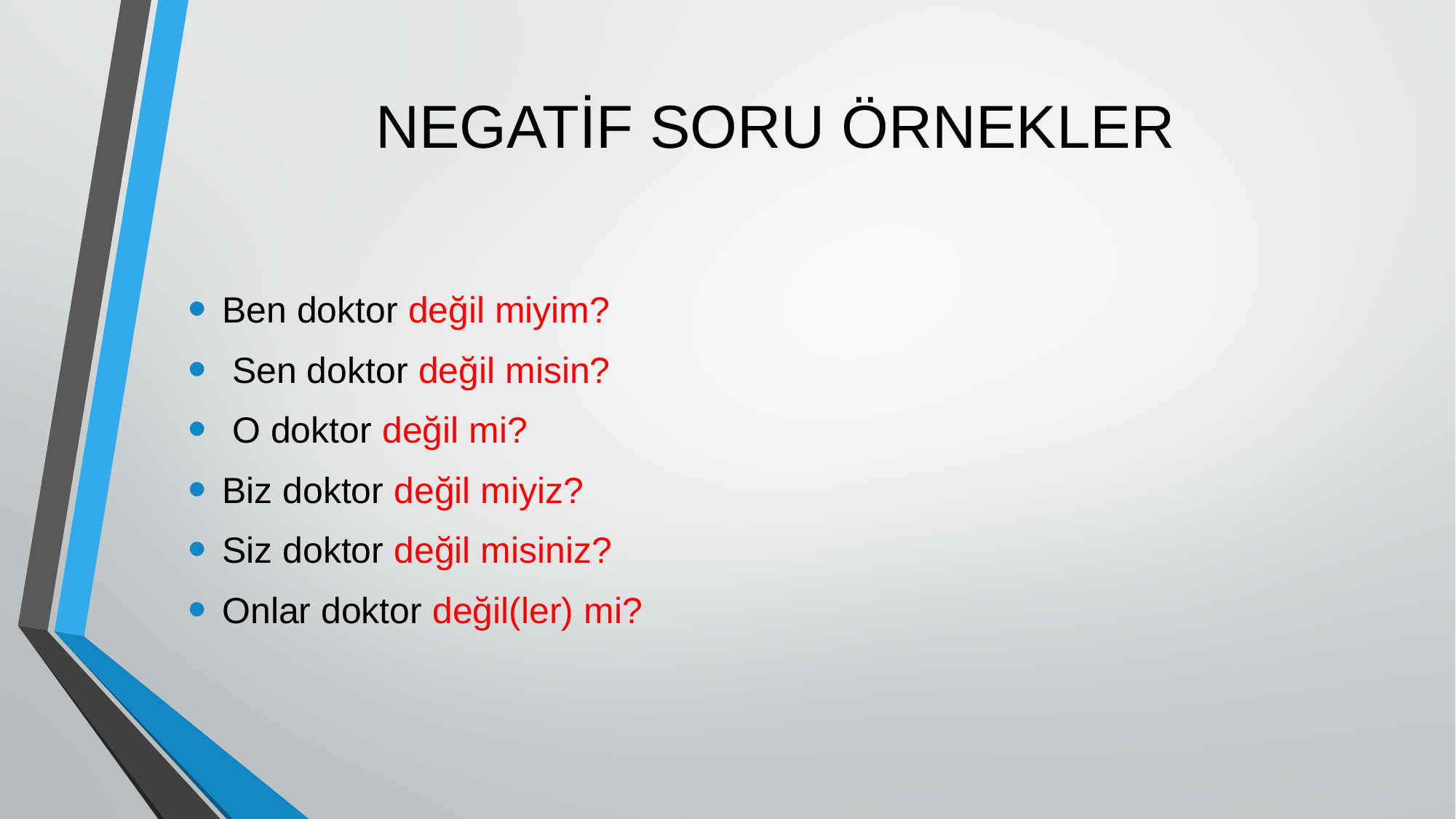

# NEGATİF SORU ÖRNEKLER
Ben doktor değil miyim?
 Sen doktor değil misin?
 O doktor değil mi?
Biz doktor değil miyiz?
Siz doktor değil misiniz?
Onlar doktor değil(ler) mi?